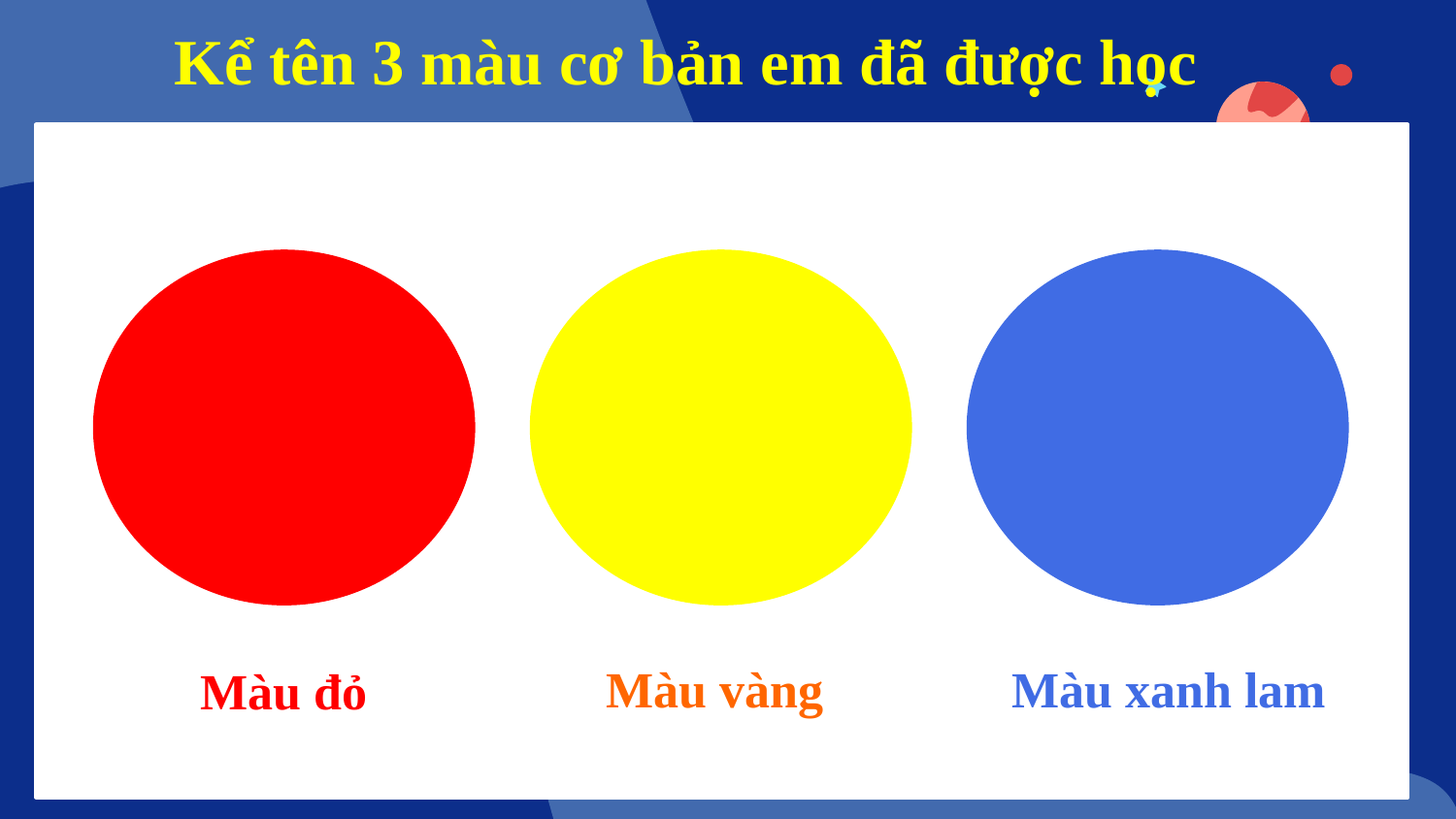

Kể tên 3 màu cơ bản em đã được học

Màu vàng
Màu xanh lam
Màu đỏ